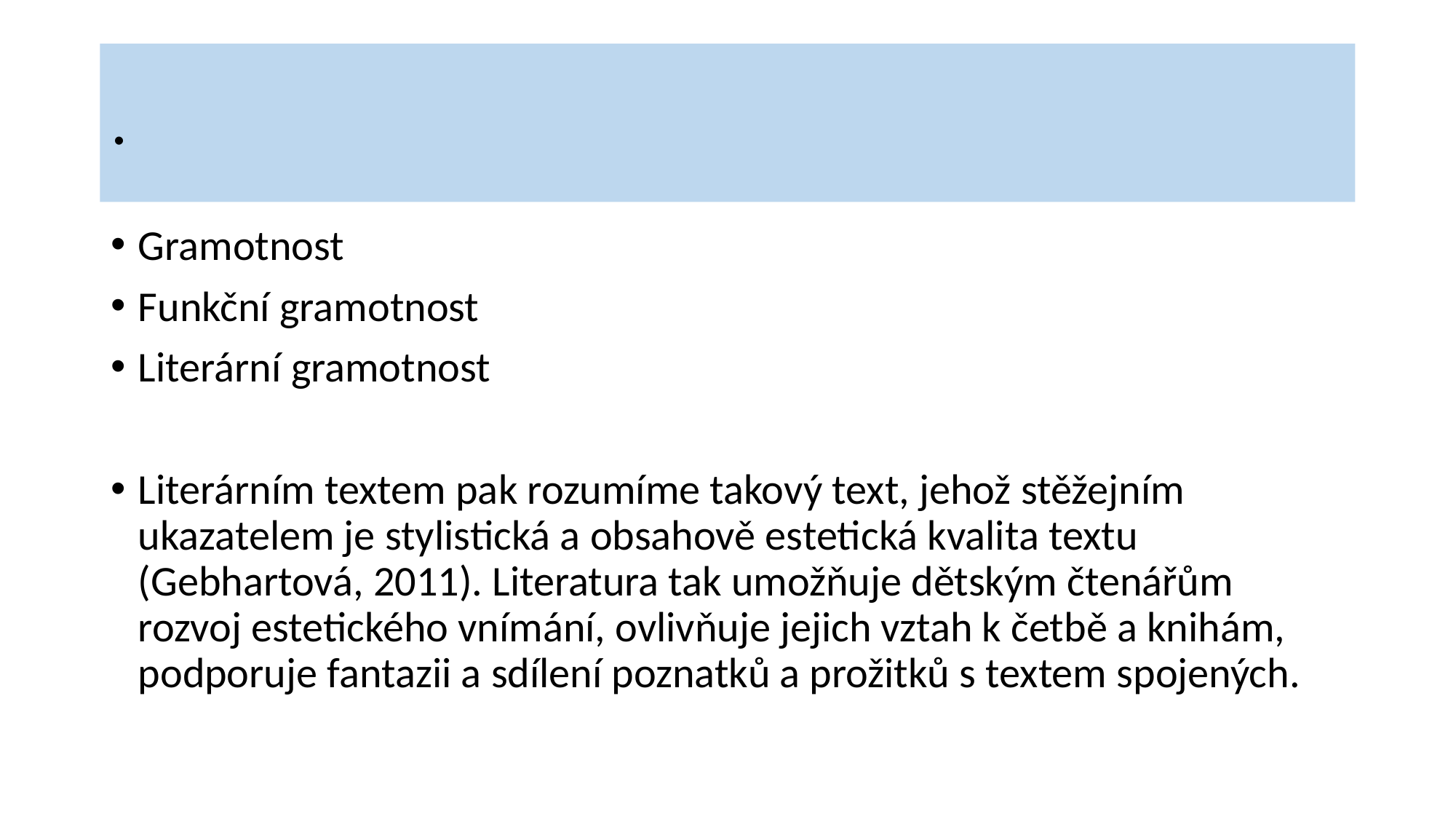

# .
Gramotnost
Funkční gramotnost
Literární gramotnost

Literárním textem pak rozumíme takový text, jehož stěžejním ukazatelem je stylistická a obsahově estetická kvalita textu (Gebhartová, 2011). Literatura tak umožňuje dětským čtenářům rozvoj estetického vnímání, ovlivňuje jejich vztah k četbě a knihám, podporuje fantazii a sdílení poznatků a prožitků s textem spojených.